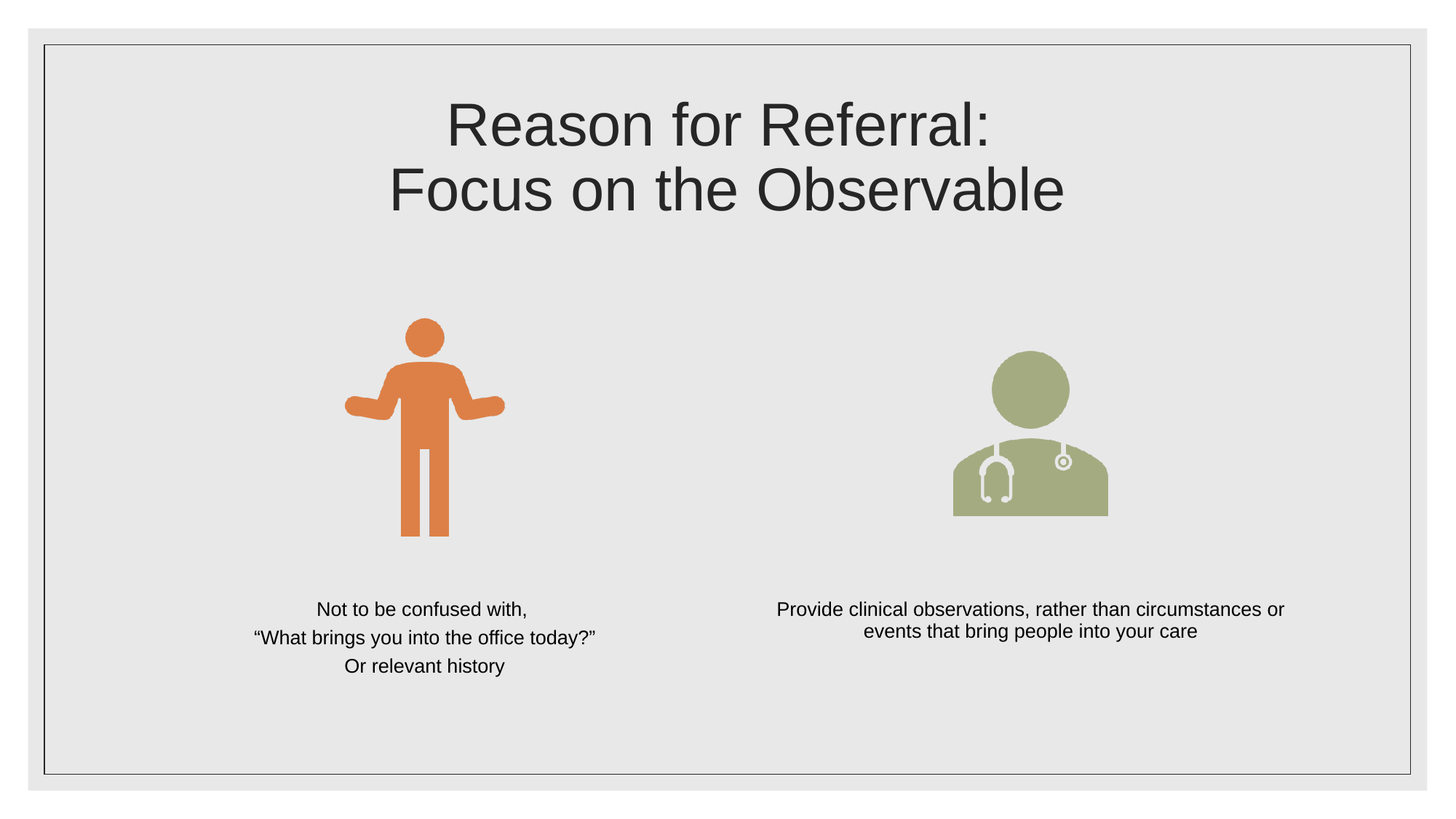

# Reason for Referral: Focus on the Observable
Not to be confused with,
“What brings you into the office today?”
Or relevant history
Provide clinical observations, rather than circumstances or events that bring people into your care